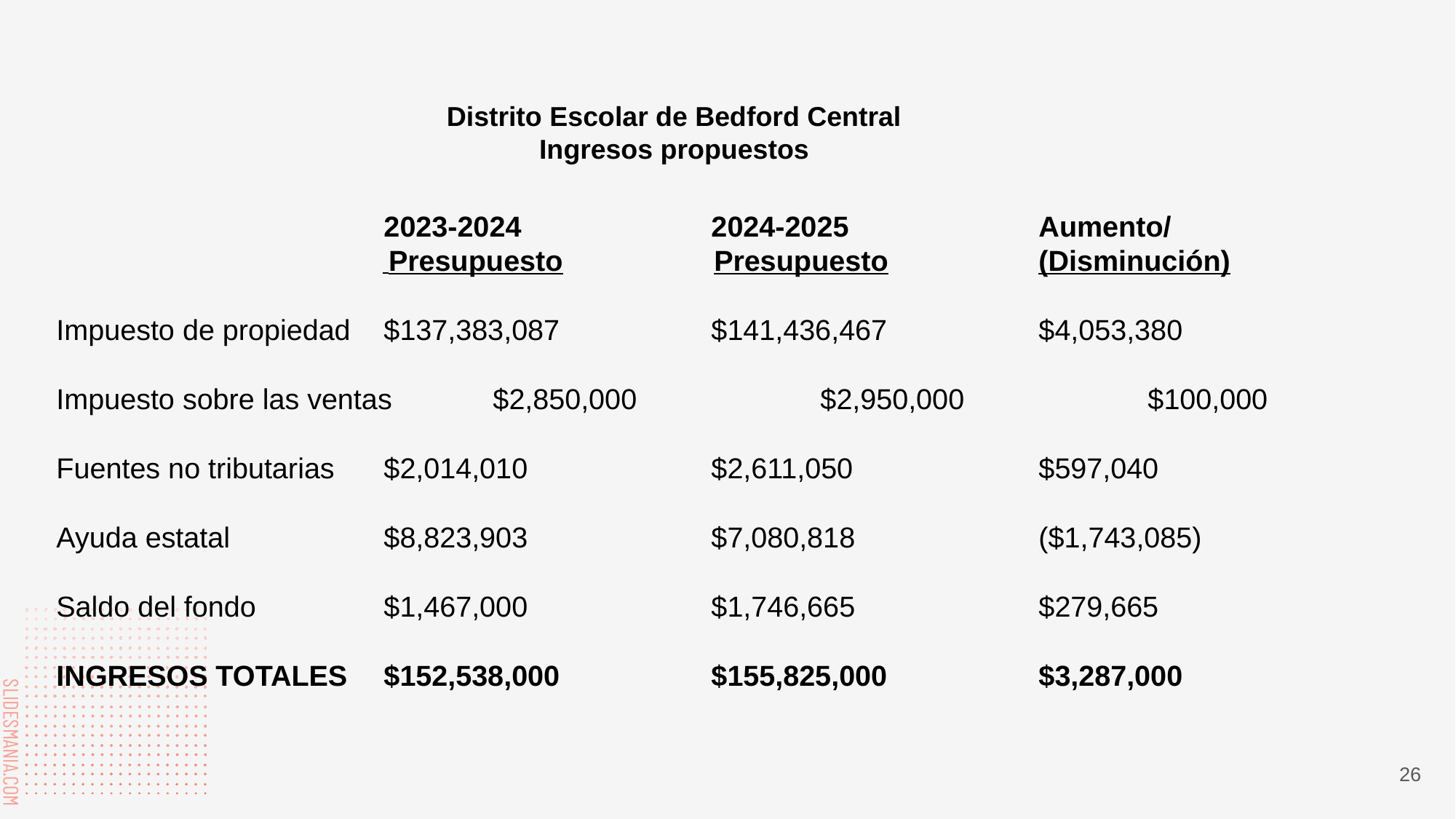

Distrito Escolar de Bedford Central
Ingresos propuestos

			2023-2024		2024-2025		Aumento/
		                   Presupuesto	              Presupuesto		(Disminución)

Impuesto de propiedad	$137,383,087 		$141,436,467	 	$4,053,380

Impuesto sobre las ventas	$2,850,000 		$2,950,000 		$100,000

Fuentes no tributarias	$2,014,010 		$2,611,050 		$597,040

Ayuda estatal		$8,823,903 		$7,080,818 		($1,743,085)

Saldo del fondo		$1,467,000 		$1,746,665 		$279,665

INGRESOS TOTALES	$152,538,000 		$155,825,000 		$3,287,000
26